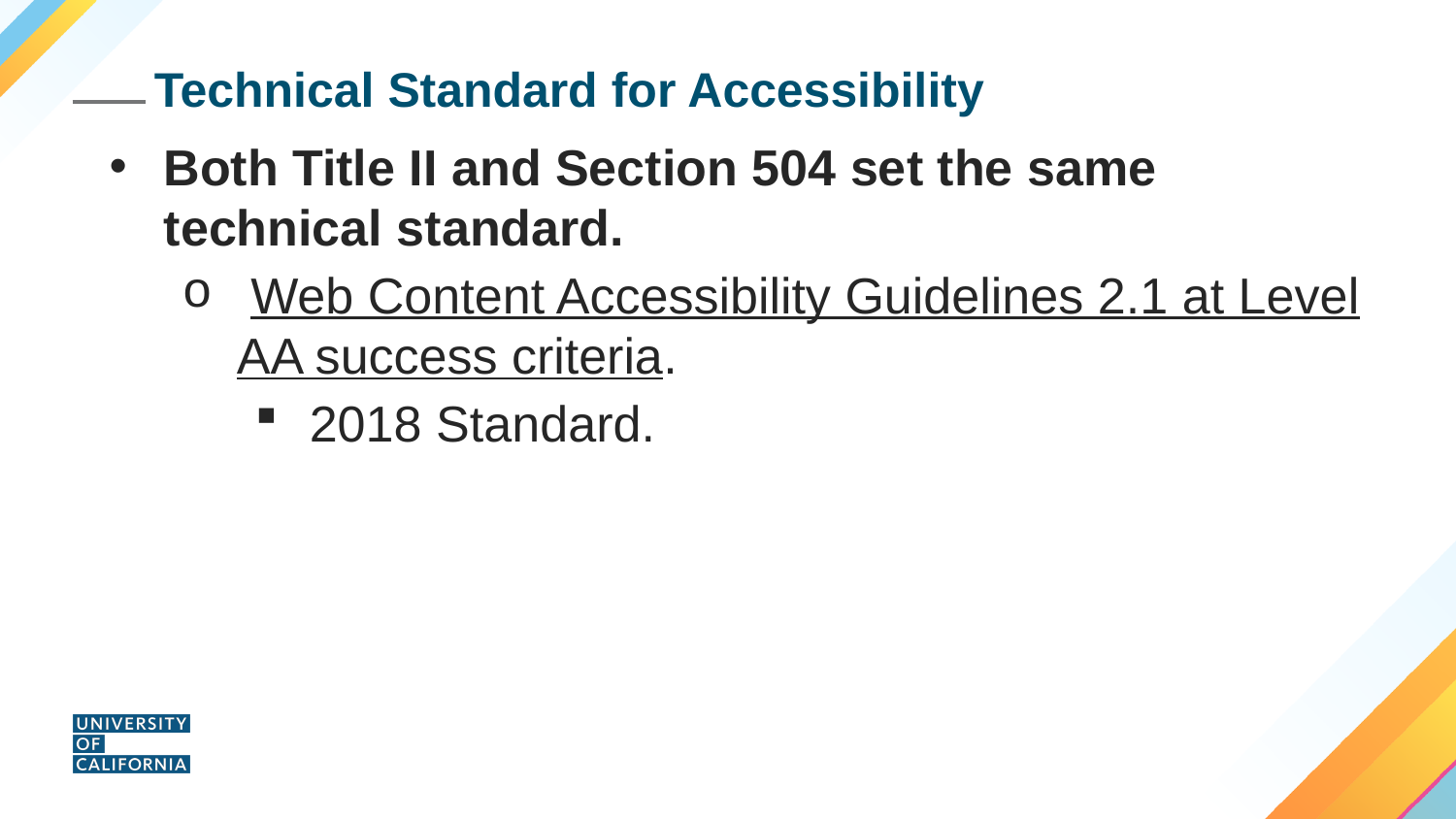

# Technical Standard for Accessibility
Both Title II and Section 504 set the same technical standard.
 Web Content Accessibility Guidelines 2.1 at Level AA success criteria.
2018 Standard.